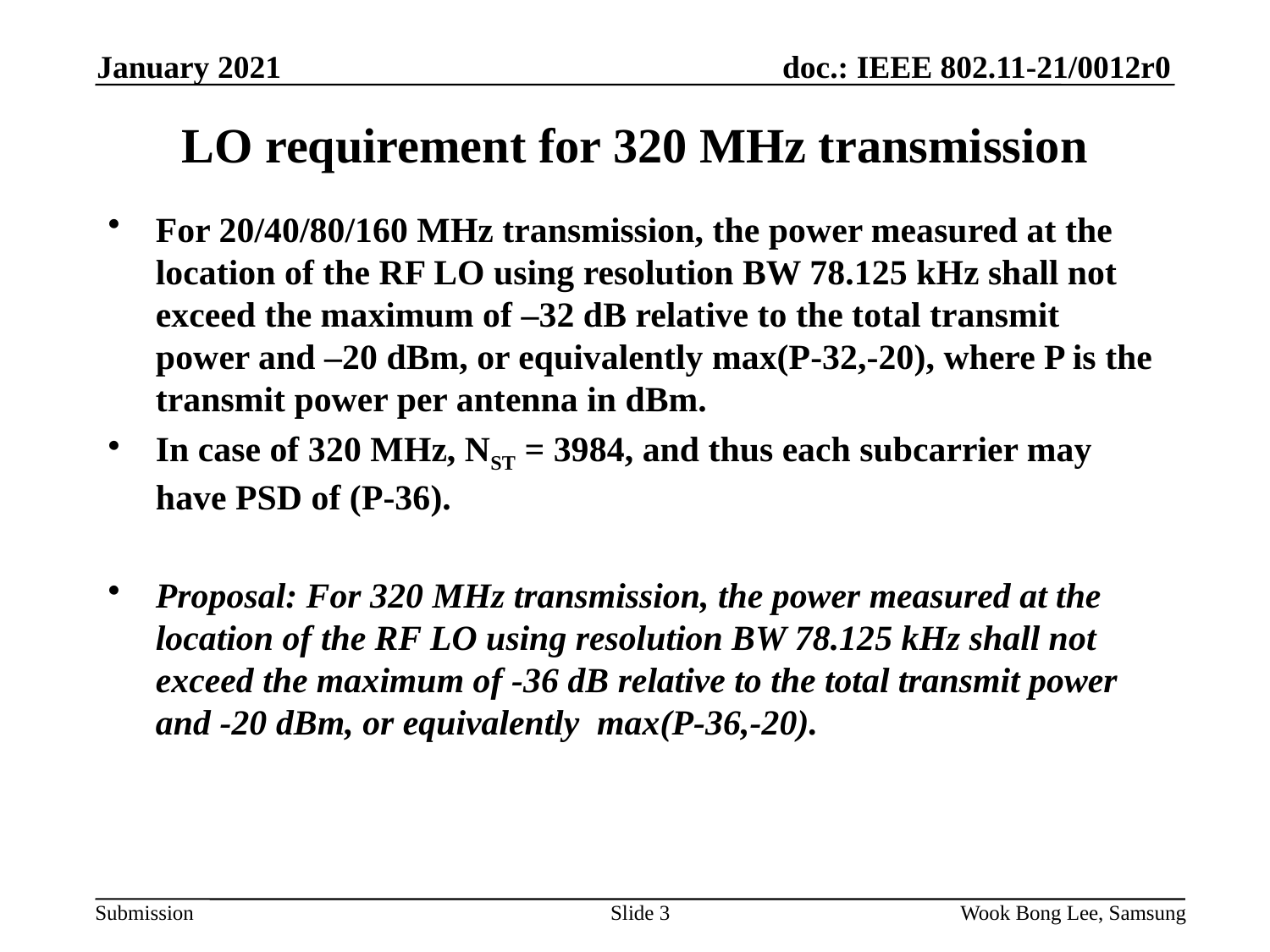

January 2021
# LO requirement for 320 MHz transmission
For 20/40/80/160 MHz transmission, the power measured at the location of the RF LO using resolution BW 78.125 kHz shall not exceed the maximum of –32 dB relative to the total transmit power and –20 dBm, or equivalently max(P-32,-20), where P is the transmit power per antenna in dBm.
In case of 320 MHz, NST = 3984, and thus each subcarrier may have PSD of (P-36).

Proposal: For 320 MHz transmission, the power measured at the location of the RF LO using resolution BW 78.125 kHz shall not exceed the maximum of -36 dB relative to the total transmit power and -20 dBm, or equivalently  max(P-36,-20).
Slide 3
Wook Bong Lee, Samsung